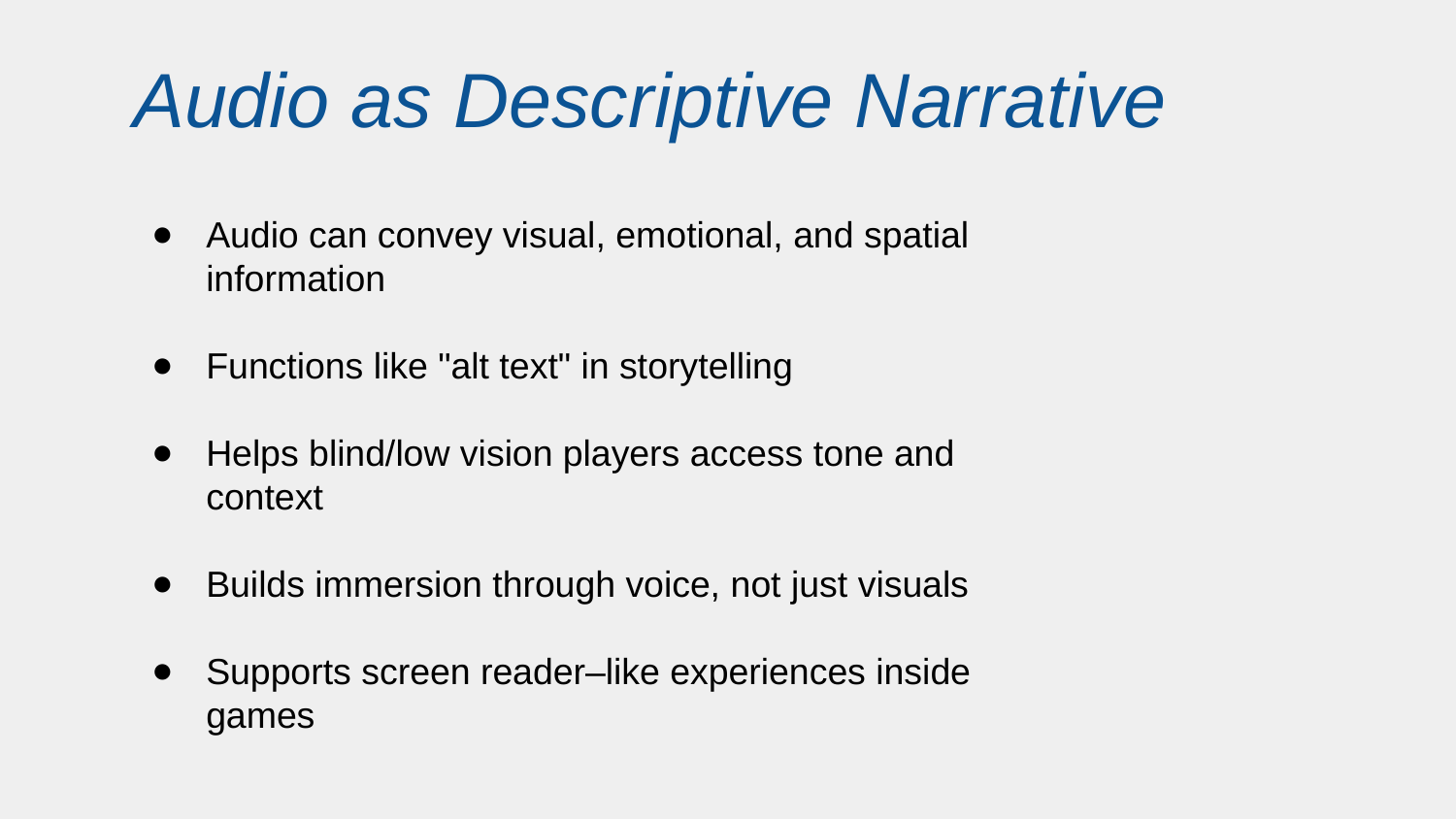

Audio as Descriptive Narrative
Audio can convey visual, emotional, and spatial information
Functions like "alt text" in storytelling
Helps blind/low vision players access tone and context
Builds immersion through voice, not just visuals
Supports screen reader–like experiences inside games